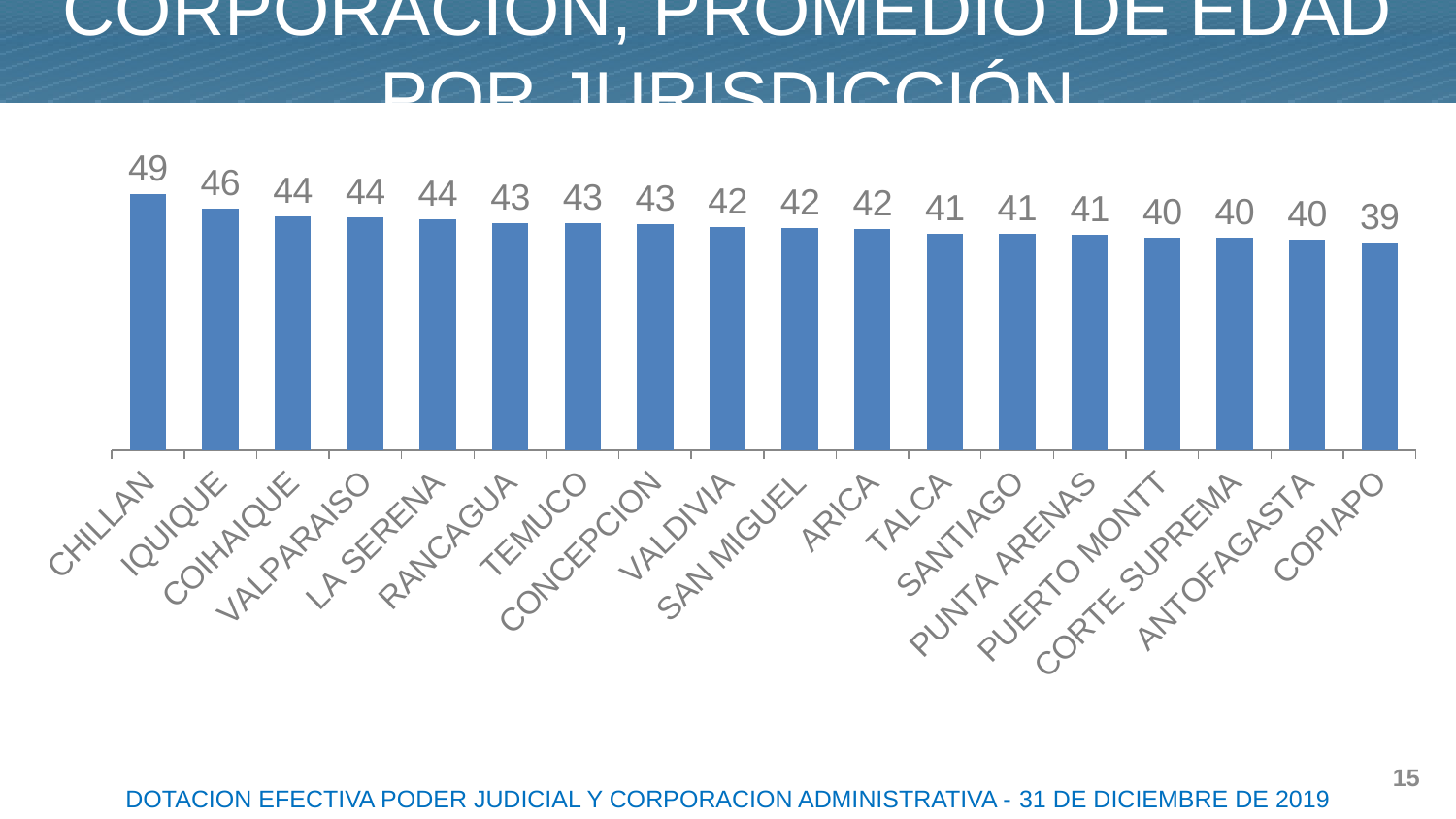

CORPORACIÓN, PROMEDIO DE EDAD POR JURISDICCIÓN

### Chart

| Category |  |
|---|---|
| CHILLAN | 48.666666666666664 |
| IQUIQUE | 45.8421052631579 |
| COIHAIQUE | 44.375 |
| VALPARAISO | 44.28888888888889 |
| LA SERENA | 43.81481481481482 |
| RANCAGUA | 43.18181818181818 |
| TEMUCO | 43.06896551724138 |
| CONCEPCION | 42.829268292682926 |
| VALDIVIA | 42.375 |
| SAN MIGUEL | 42.22727272727273 |
| ARICA | 42.0 |
| TALCA | 41.142857142857146 |
| SANTIAGO | 41.12328767123287 |
| PUNTA ARENAS | 40.8125 |
| PUERTO MONTT | 40.42307692307692 |
| CORTE SUPREMA | 40.36745886654479 |
| ANTOFAGASTA | 40.03703703703704 |
| COPIAPO | 39.38095238095238 |
15